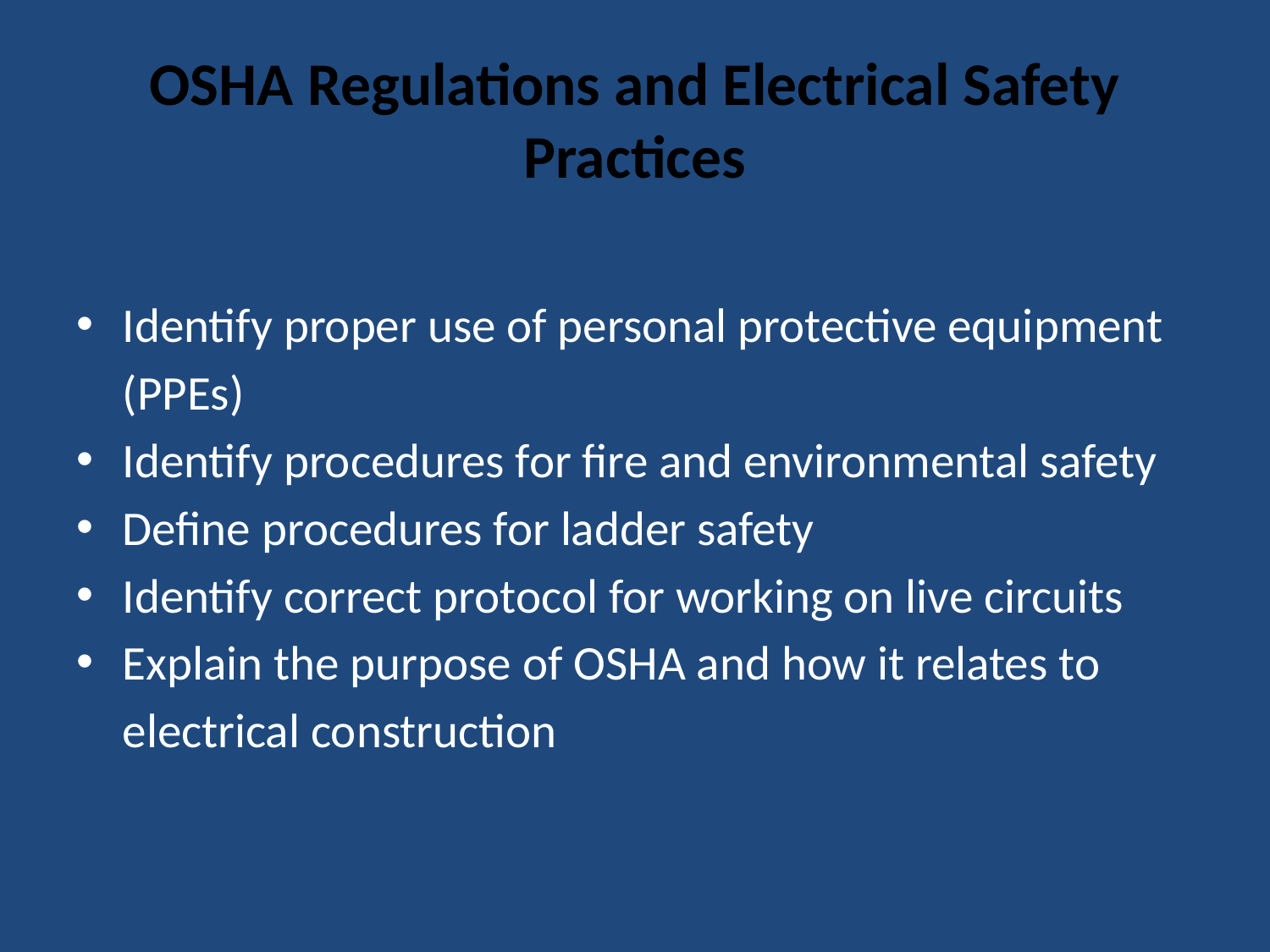

# OSHA Regulations and Electrical Safety Practices

Identify proper use of personal protective equipment
	(PPEs)
Identify procedures for fire and environmental safety
Define procedures for ladder safety
Identify correct protocol for working on live circuits
Explain the purpose of OSHA and how it relates to
	electrical construction